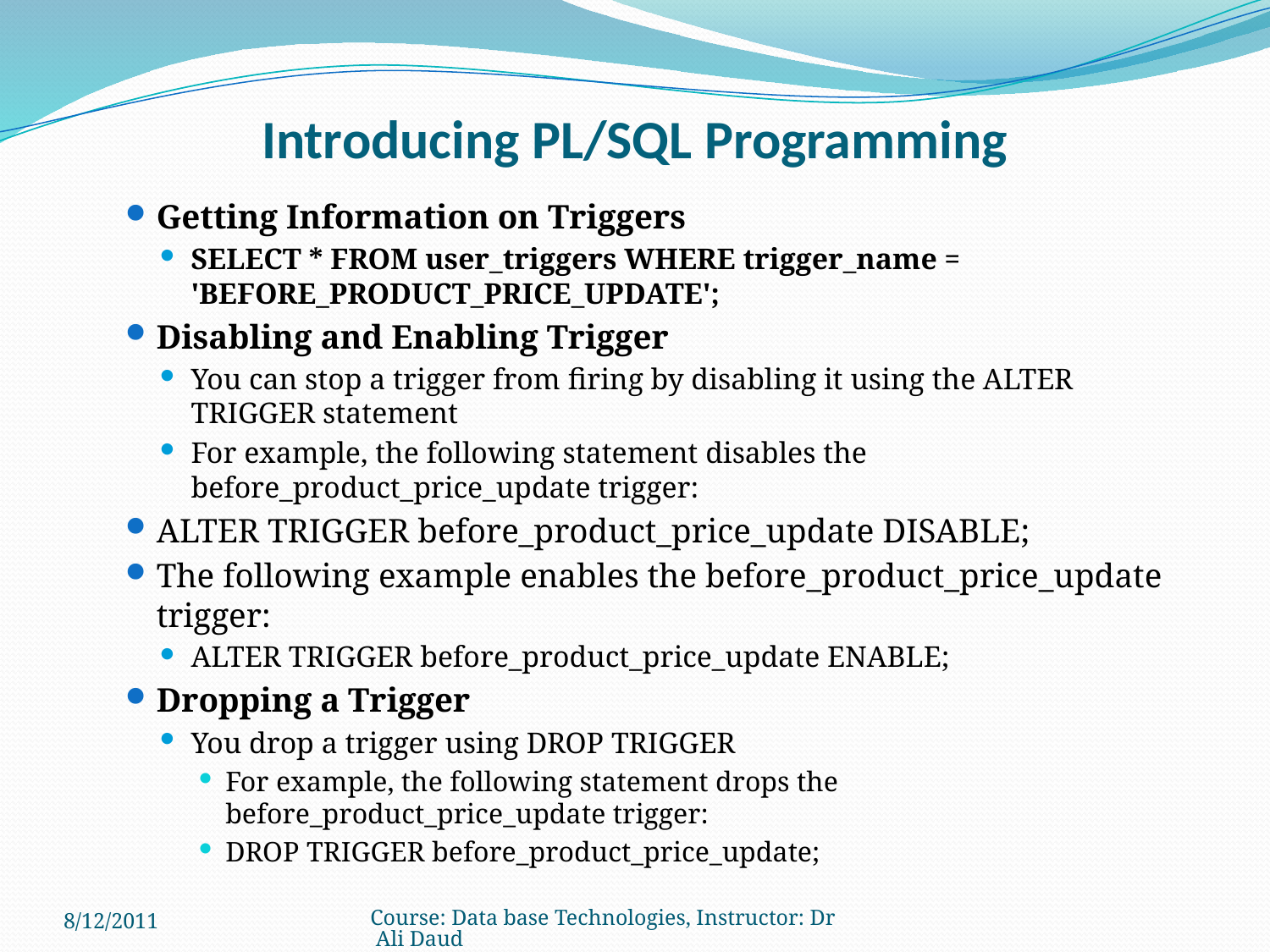

# Introducing PL/SQL Programming
Getting Information on Triggers
SELECT * FROM user_triggers WHERE trigger_name = 'BEFORE_PRODUCT_PRICE_UPDATE';
Disabling and Enabling Trigger
You can stop a trigger from firing by disabling it using the ALTER TRIGGER statement
For example, the following statement disables the before_product_price_update trigger:
ALTER TRIGGER before_product_price_update DISABLE;
The following example enables the before_product_price_update trigger:
ALTER TRIGGER before_product_price_update ENABLE;
Dropping a Trigger
You drop a trigger using DROP TRIGGER
For example, the following statement drops the before_product_price_update trigger:
DROP TRIGGER before_product_price_update;
8/12/2011
Course: Data base Technologies, Instructor: Dr Ali Daud